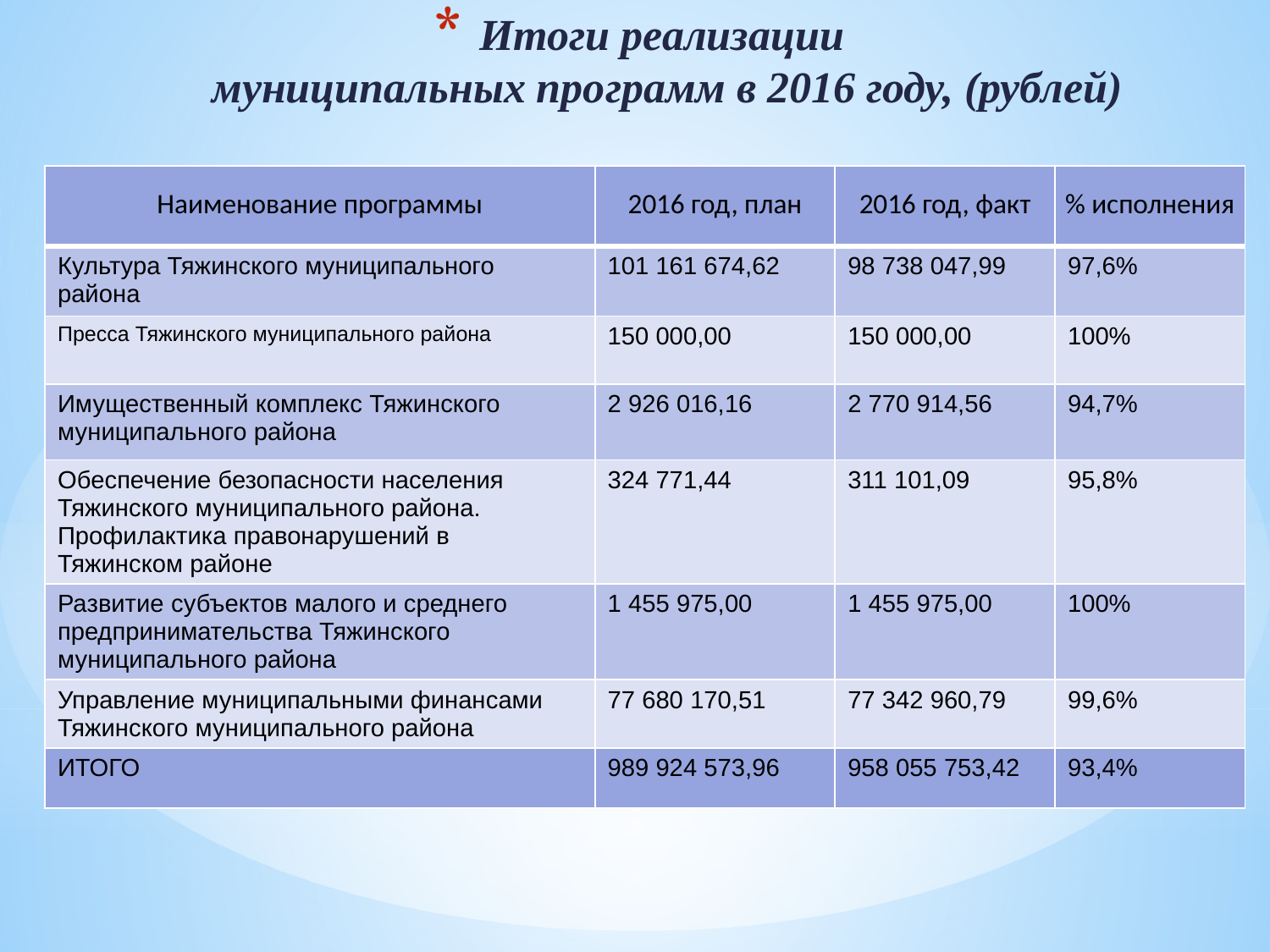

# Итоги реализации муниципальных программ в 2016 году, (рублей)
| Наименование программы | 2016 год, план | 2016 год, факт | % исполнения |
| --- | --- | --- | --- |
| Культура Тяжинского муниципального района | 101 161 674,62 | 98 738 047,99 | 97,6% |
| Пресса Тяжинского муниципального района | 150 000,00 | 150 000,00 | 100% |
| Имущественный комплекс Тяжинского муниципального района | 2 926 016,16 | 2 770 914,56 | 94,7% |
| Обеспечение безопасности населения Тяжинского муниципального района. Профилактика правонарушений в Тяжинском районе | 324 771,44 | 311 101,09 | 95,8% |
| Развитие субъектов малого и среднего предпринимательства Тяжинского муниципального района | 1 455 975,00 | 1 455 975,00 | 100% |
| Управление муниципальными финансами Тяжинского муниципального района | 77 680 170,51 | 77 342 960,79 | 99,6% |
| ИТОГО | 989 924 573,96 | 958 055 753,42 | 93,4% |